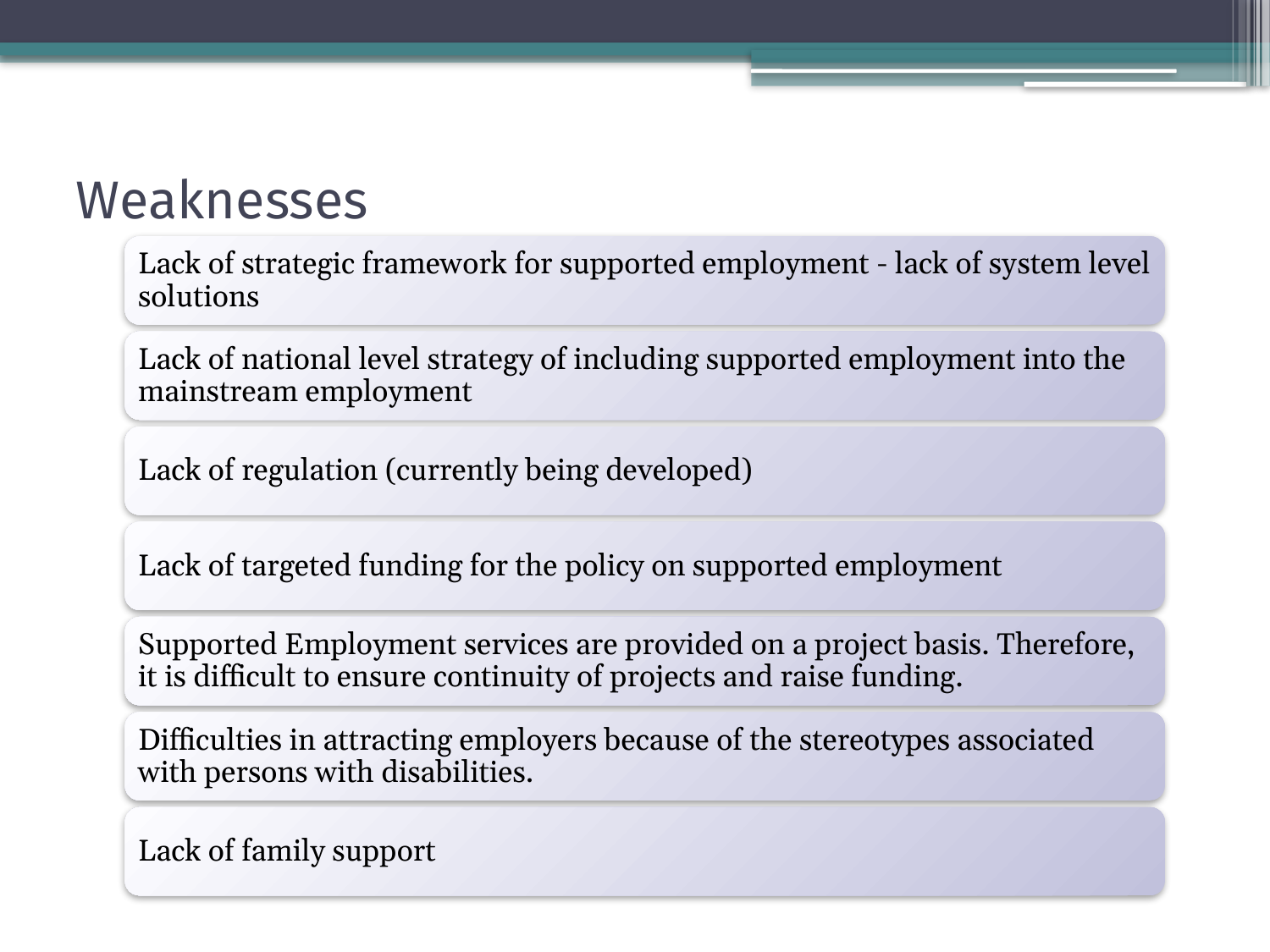

# Weaknesses
Lack of strategic framework for supported employment - lack of system level solutions
Lack of national level strategy of including supported employment into the mainstream employment
Lack of regulation (currently being developed)
Lack of targeted funding for the policy on supported employment
Supported Employment services are provided on a project basis. Therefore, it is difficult to ensure continuity of projects and raise funding.
Difficulties in attracting employers because of the stereotypes associated with persons with disabilities.
Lack of family support